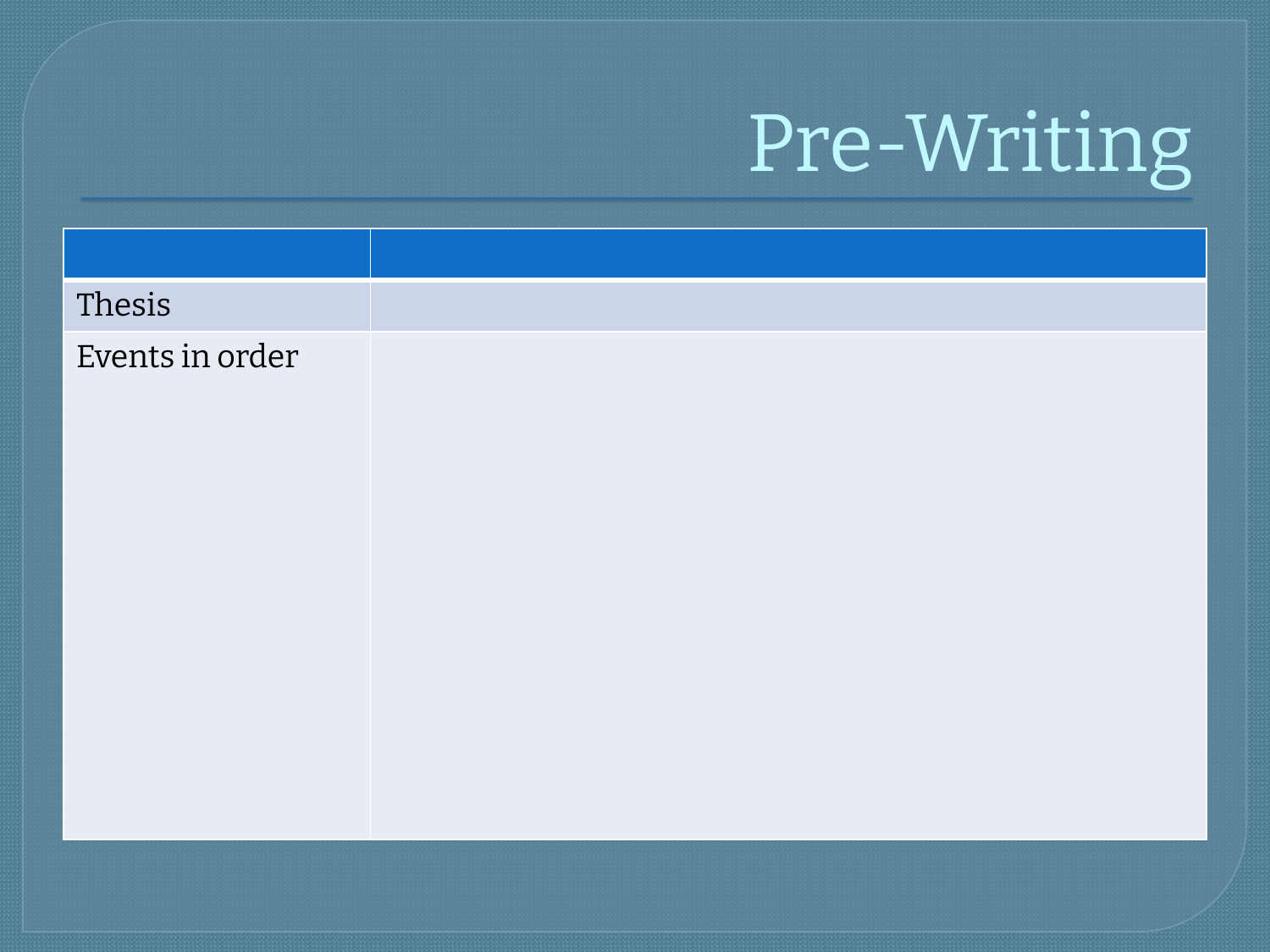

# Pre-Writing
|  |  |
| --- | --- |
| Thesis |  |
| Events in order |  |